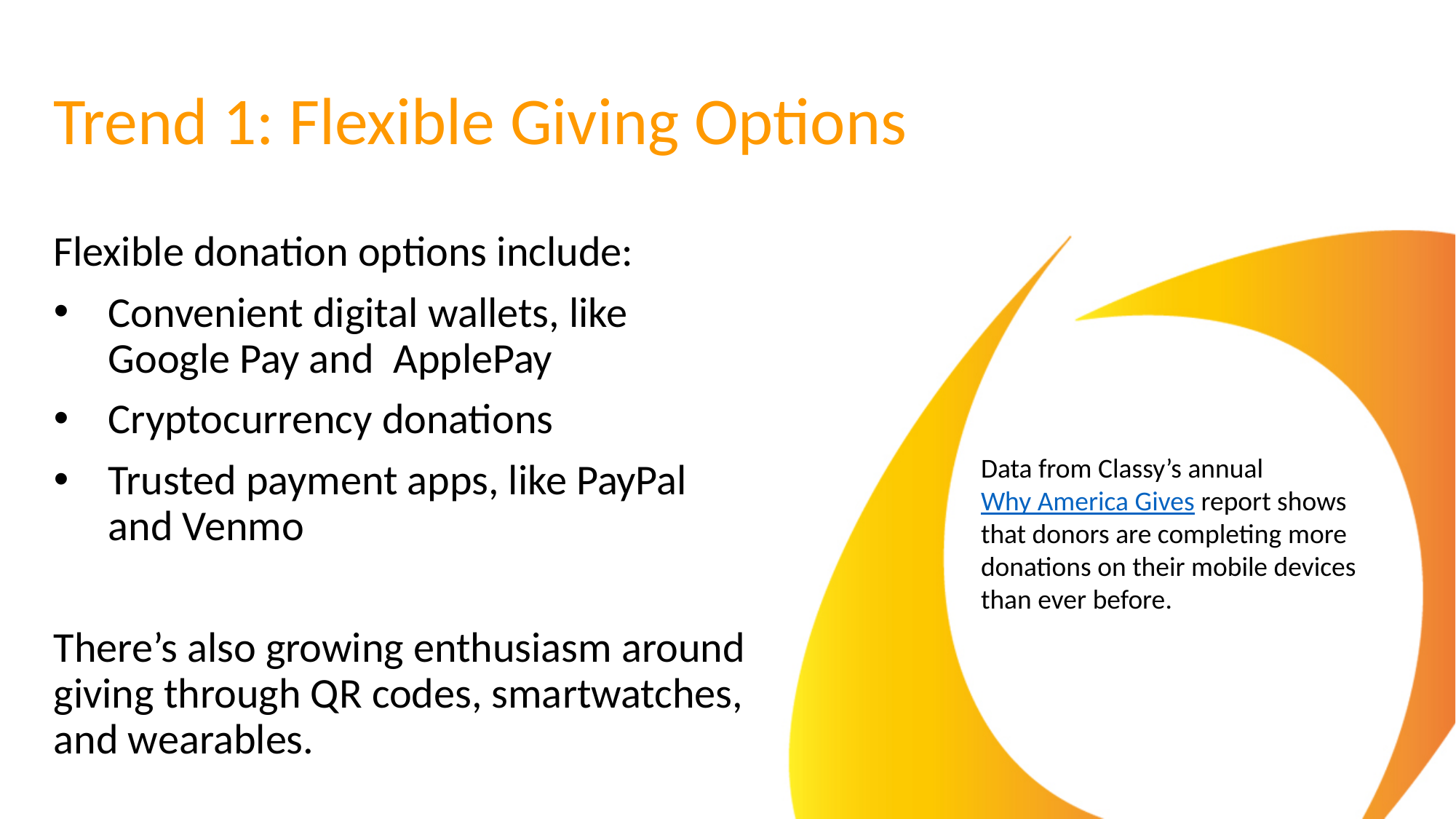

# Trend 1: Flexible Giving Options
Flexible donation options include:​
Convenient digital wallets, like Google Pay and  ApplePay​
Cryptocurrency donations​
Trusted payment apps, like PayPal and Venmo

There’s also growing enthusiasm around giving through QR codes, smartwatches, and wearables.​

Data from Classy’s annual Why America Gives report shows that donors are completing more donations on their mobile devices than ever before.